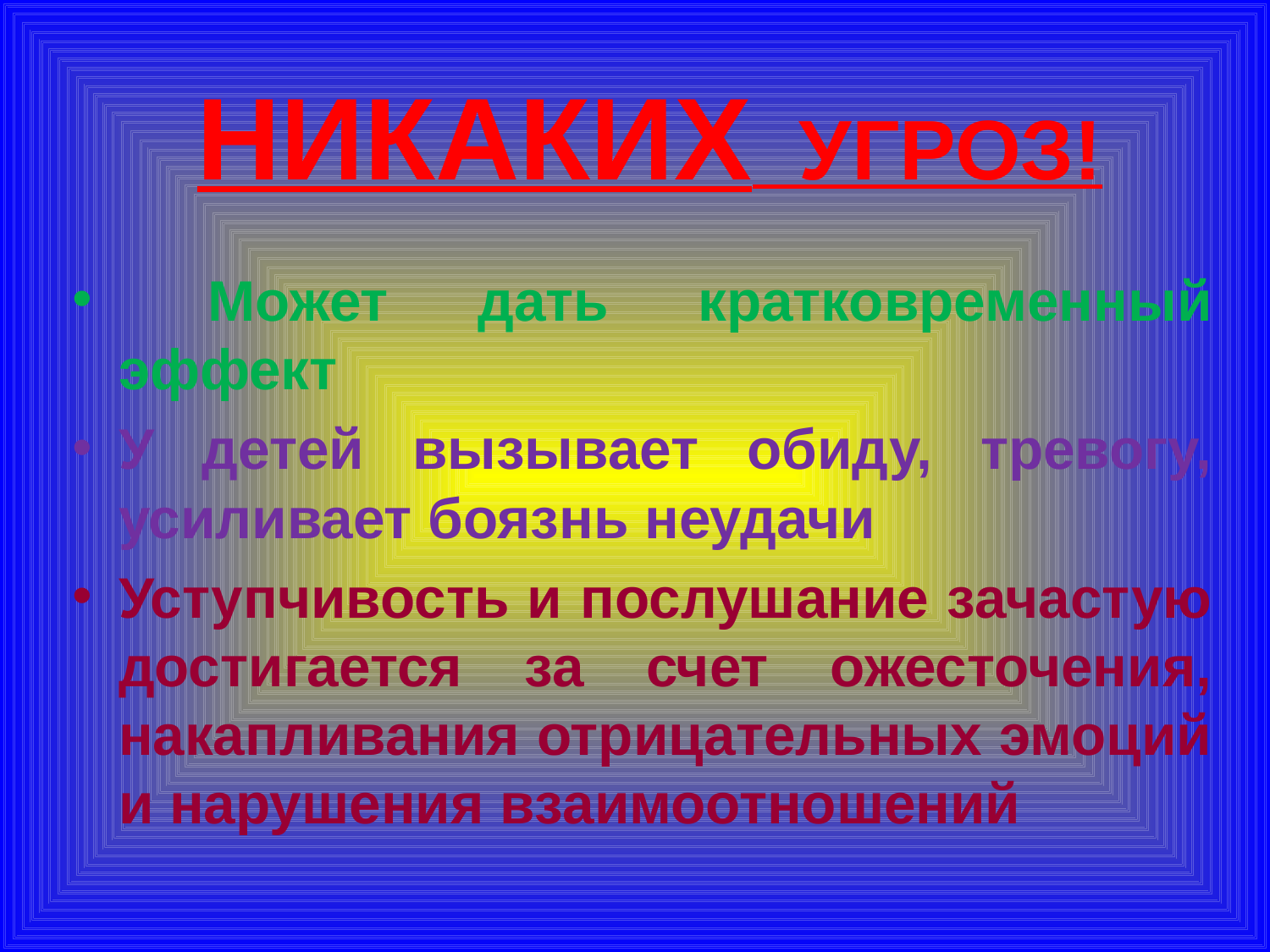

# НИКАКИХ  УГРОЗ!
 Может дать кратковременный эффект
У детей вызывает обиду, тревогу, усиливает боязнь неудачи
Уступчивость и послушание зачастую достигается за счет ожесточения, накапливания отрицательных эмоций и нарушения взаимоотношений